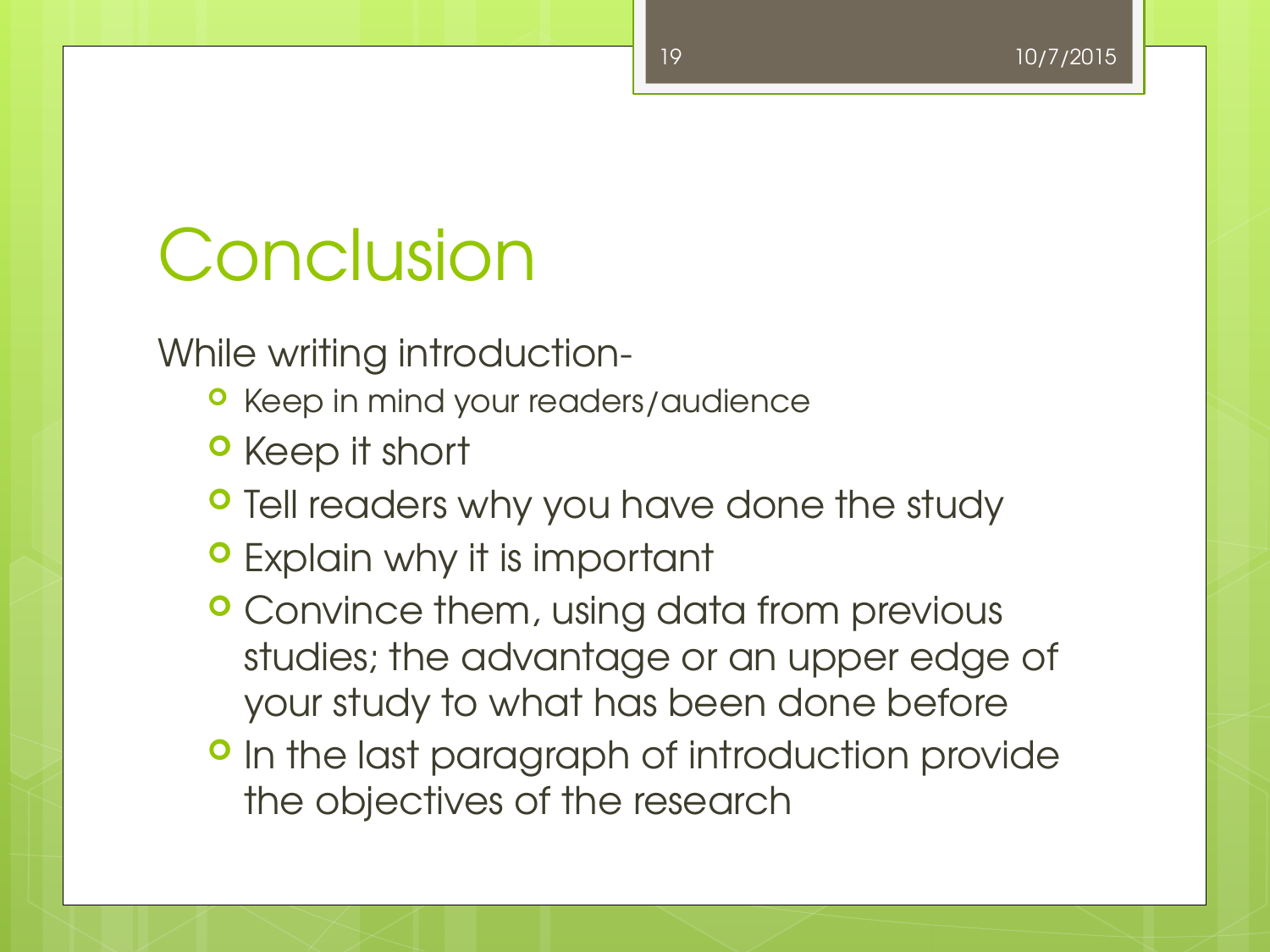

19
10/7/2015
# Conclusion
While writing introduction-
Keep in mind your readers/audience
Keep it short
Tell readers why you have done the study
Explain why it is important
Convince them, using data from previous studies; the advantage or an upper edge of your study to what has been done before
In the last paragraph of introduction provide the objectives of the research